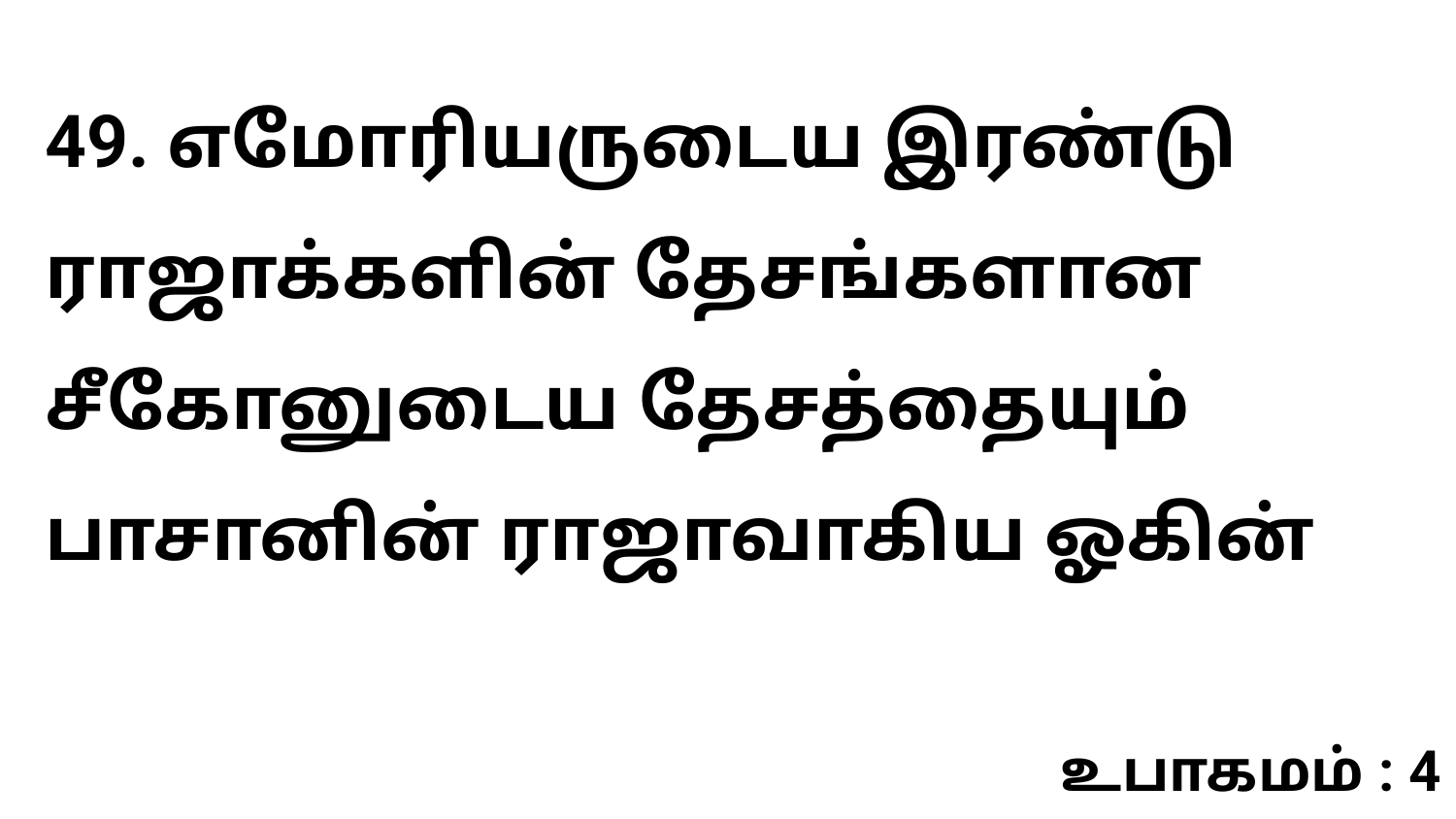

49. எமோரியருடைய இரண்டு ராஜாக்களின் தேசங்களான சீகோனுடைய தேசத்தையும் பாசானின் ராஜாவாகிய ஓகின்
உபாகமம் : 4